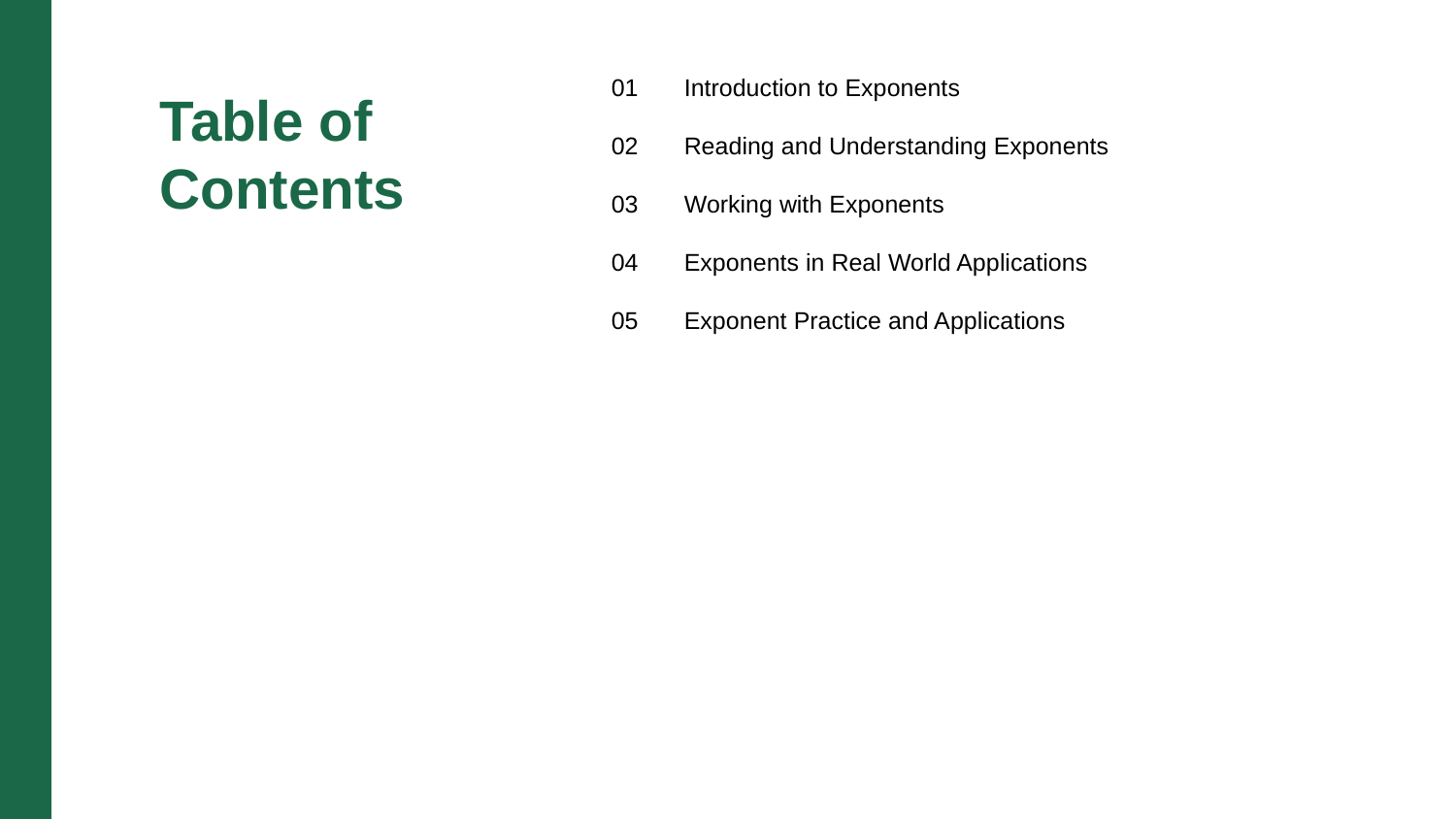

01
Introduction to Exponents
Table of Contents
02
Reading and Understanding Exponents
03
Working with Exponents
04
Exponents in Real World Applications
05
Exponent Practice and Applications